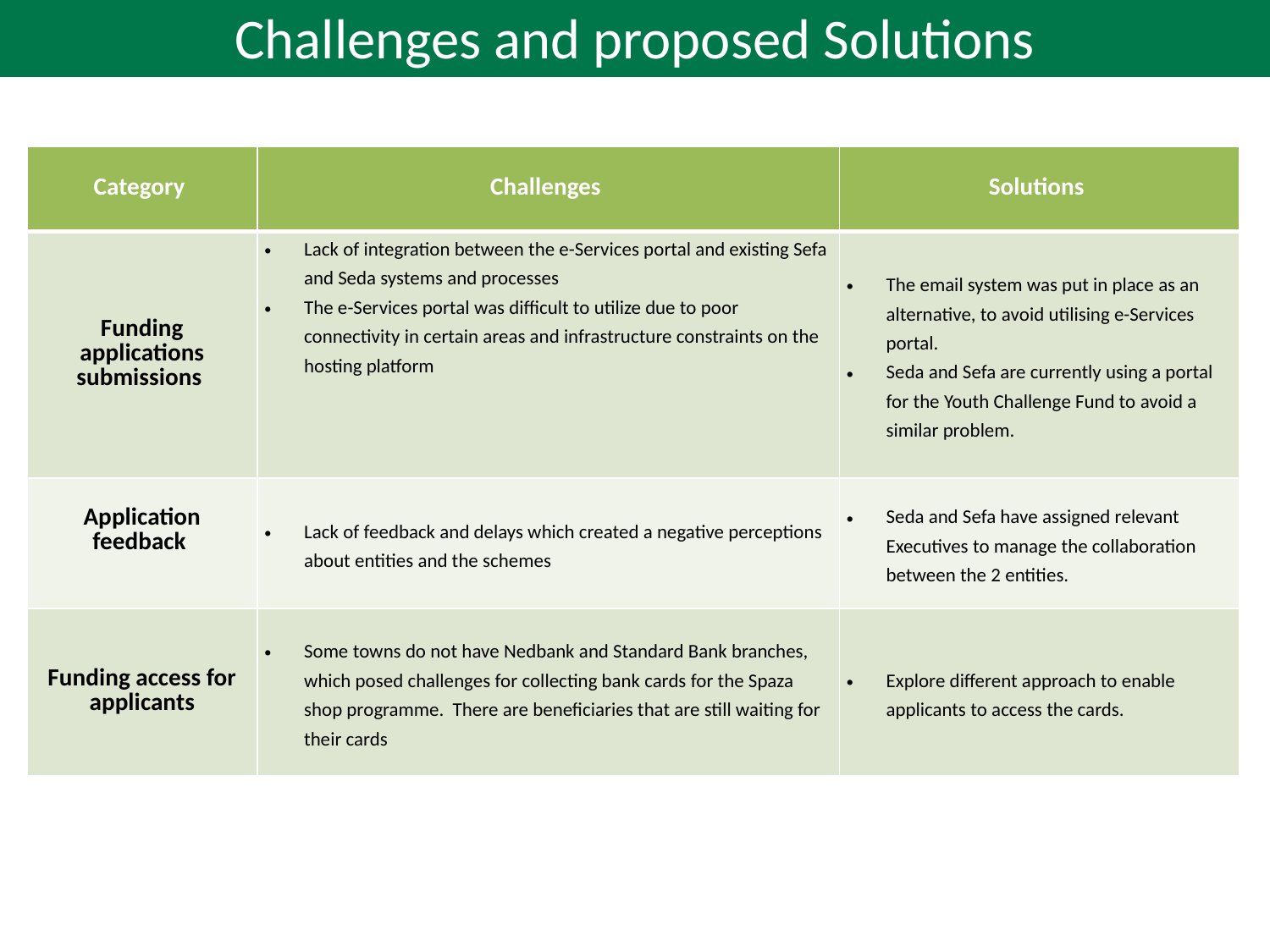

Challenges and proposed Solutions
| Category | Challenges | Solutions |
| --- | --- | --- |
| Funding applications submissions | Lack of integration between the e-Services portal and existing Sefa and Seda systems and processes The e-Services portal was difficult to utilize due to poor connectivity in certain areas and infrastructure constraints on the hosting platform | The email system was put in place as an alternative, to avoid utilising e-Services portal. Seda and Sefa are currently using a portal for the Youth Challenge Fund to avoid a similar problem. |
| Application feedback | Lack of feedback and delays which created a negative perceptions about entities and the schemes | Seda and Sefa have assigned relevant Executives to manage the collaboration between the 2 entities. |
| Funding access for applicants | Some towns do not have Nedbank and Standard Bank branches, which posed challenges for collecting bank cards for the Spaza shop programme. There are beneficiaries that are still waiting for their cards | Explore different approach to enable applicants to access the cards. |